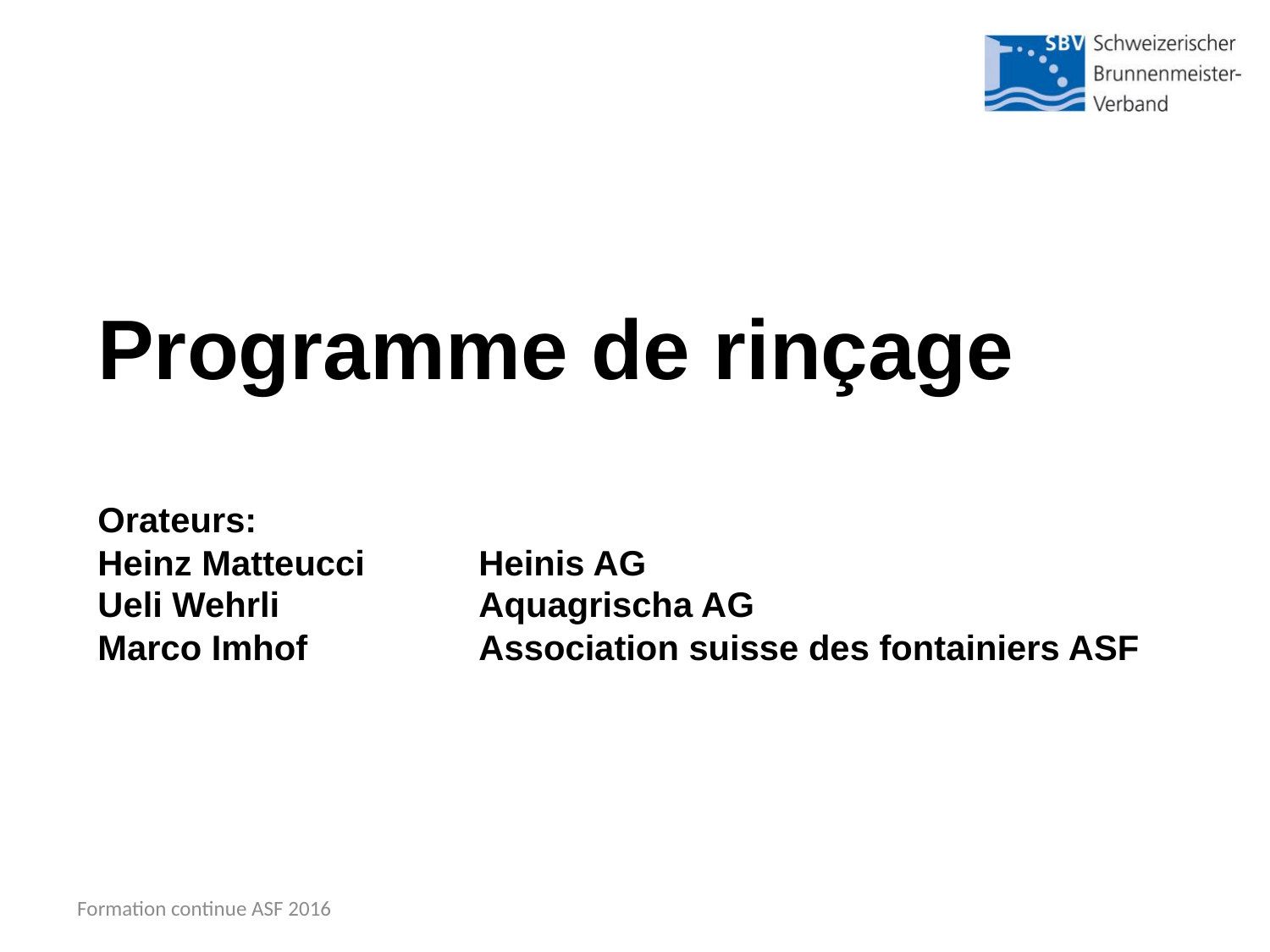

# Programme de rinçage Orateurs: Heinz Matteucci	Heinis AG Ueli Wehrli		Aquagrischa AG Marco Imhof		Association suisse des fontainiers ASF
Formation continue ASF 2016